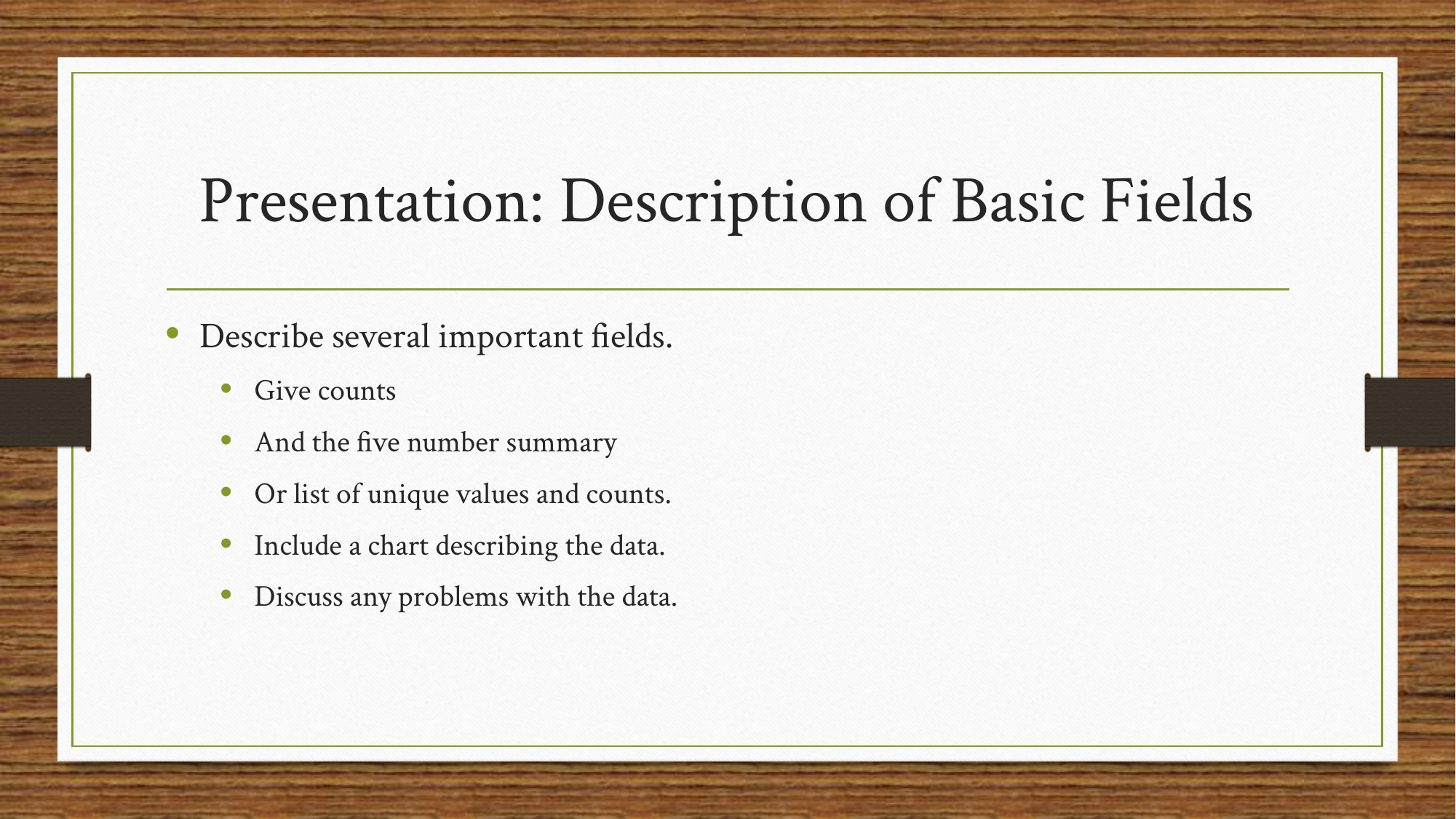

# Presentation: Description of Basic Fields
Describe several important fields.
Give counts
And the five number summary
Or list of unique values and counts.
Include a chart describing the data.
Discuss any problems with the data.